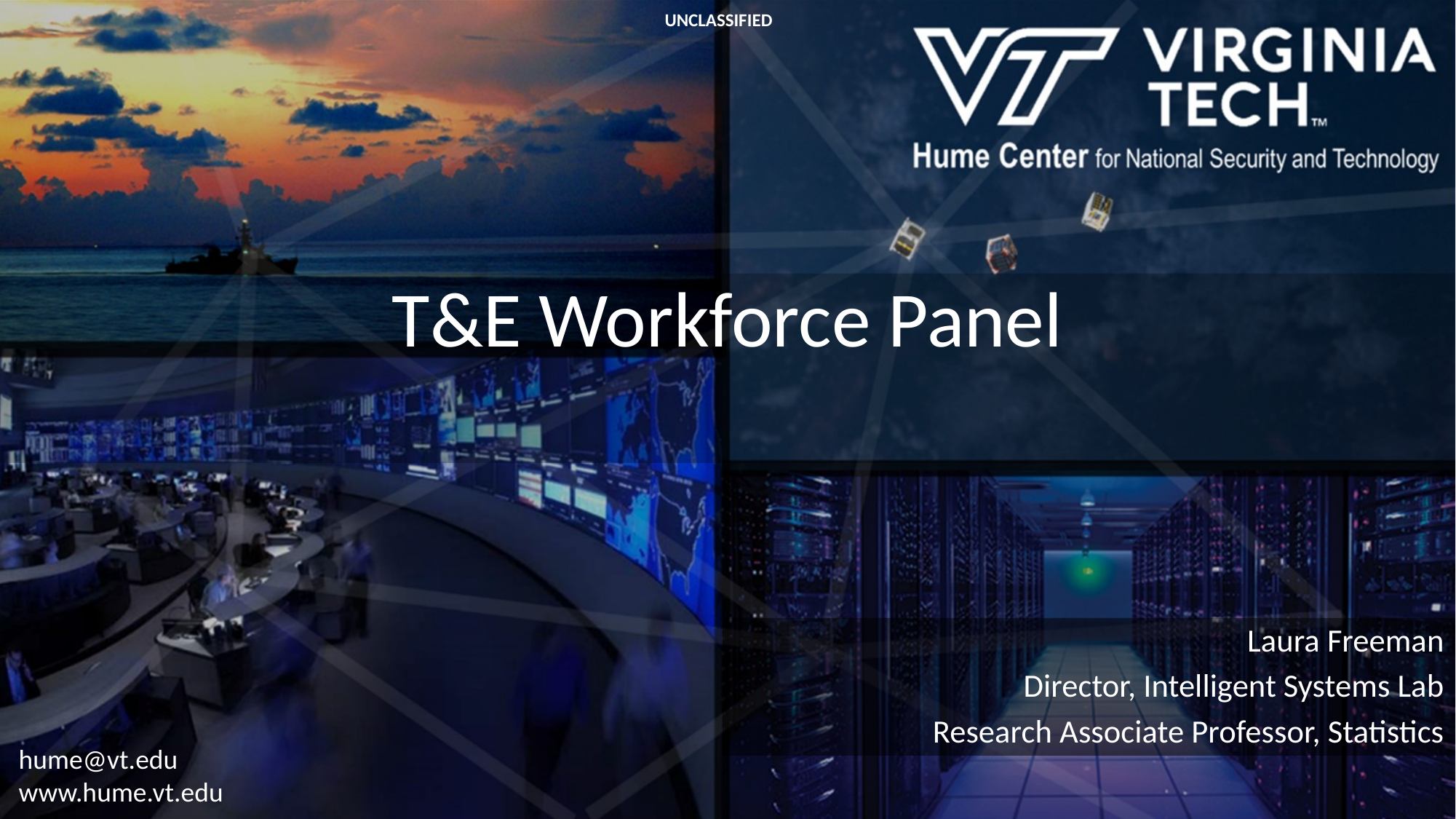

# T&E Workforce Panel
Laura Freeman
Director, Intelligent Systems Lab
Research Associate Professor, Statistics